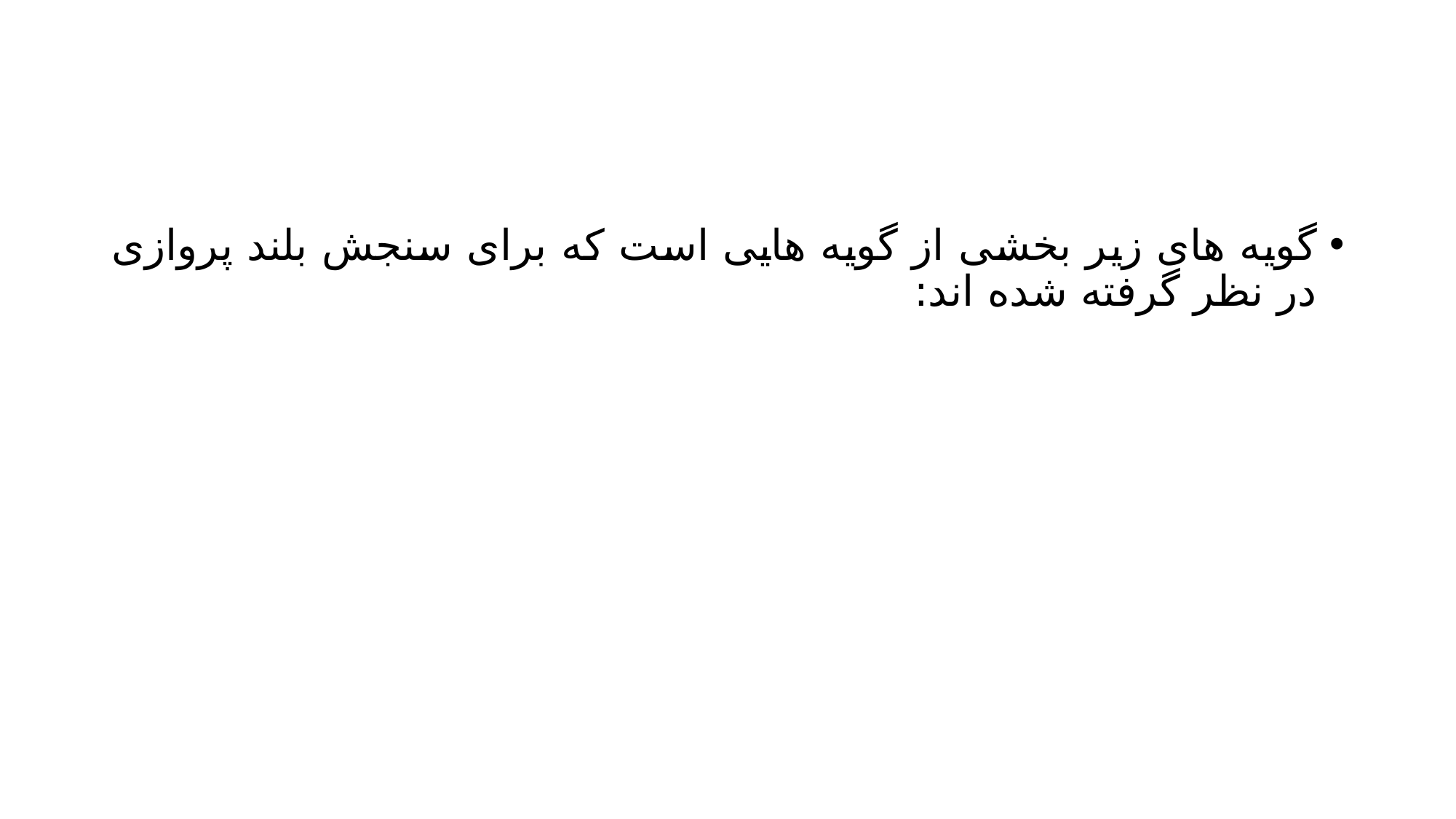

#
گویه های زیر بخشی از گویه هایی است که برای سنجش بلند پروازی در نظر گرفته شده اند: